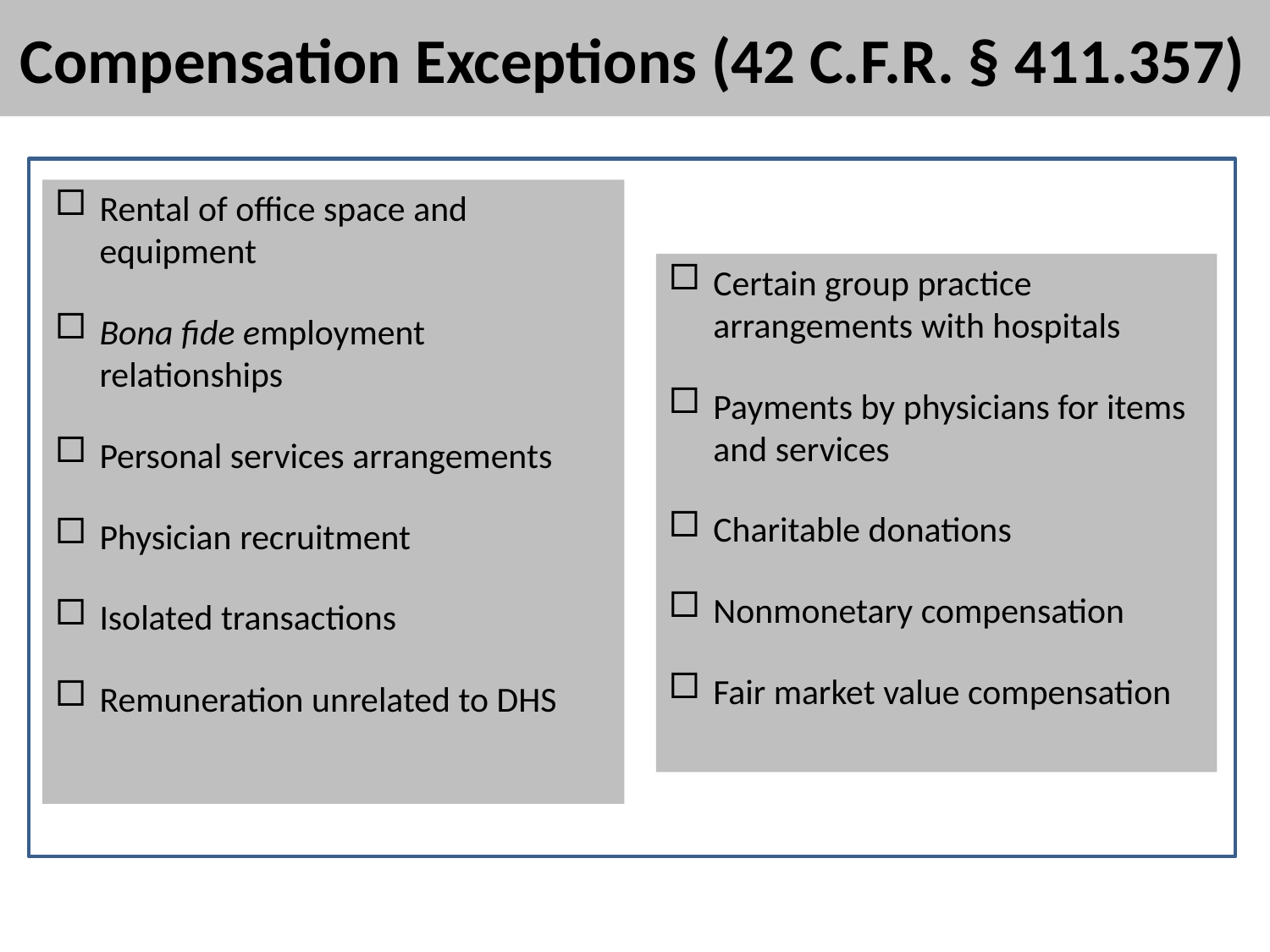

# Compensation Exceptions (42 C.F.R. § 411.357)

Rental of office space and equipment
Bona fide employment relationships
Personal services arrangements
Physician recruitment
Isolated transactions
Remuneration unrelated to DHS
Certain group practice arrangements with hospitals
Payments by physicians for items and services
Charitable donations
Nonmonetary compensation
Fair market value compensation